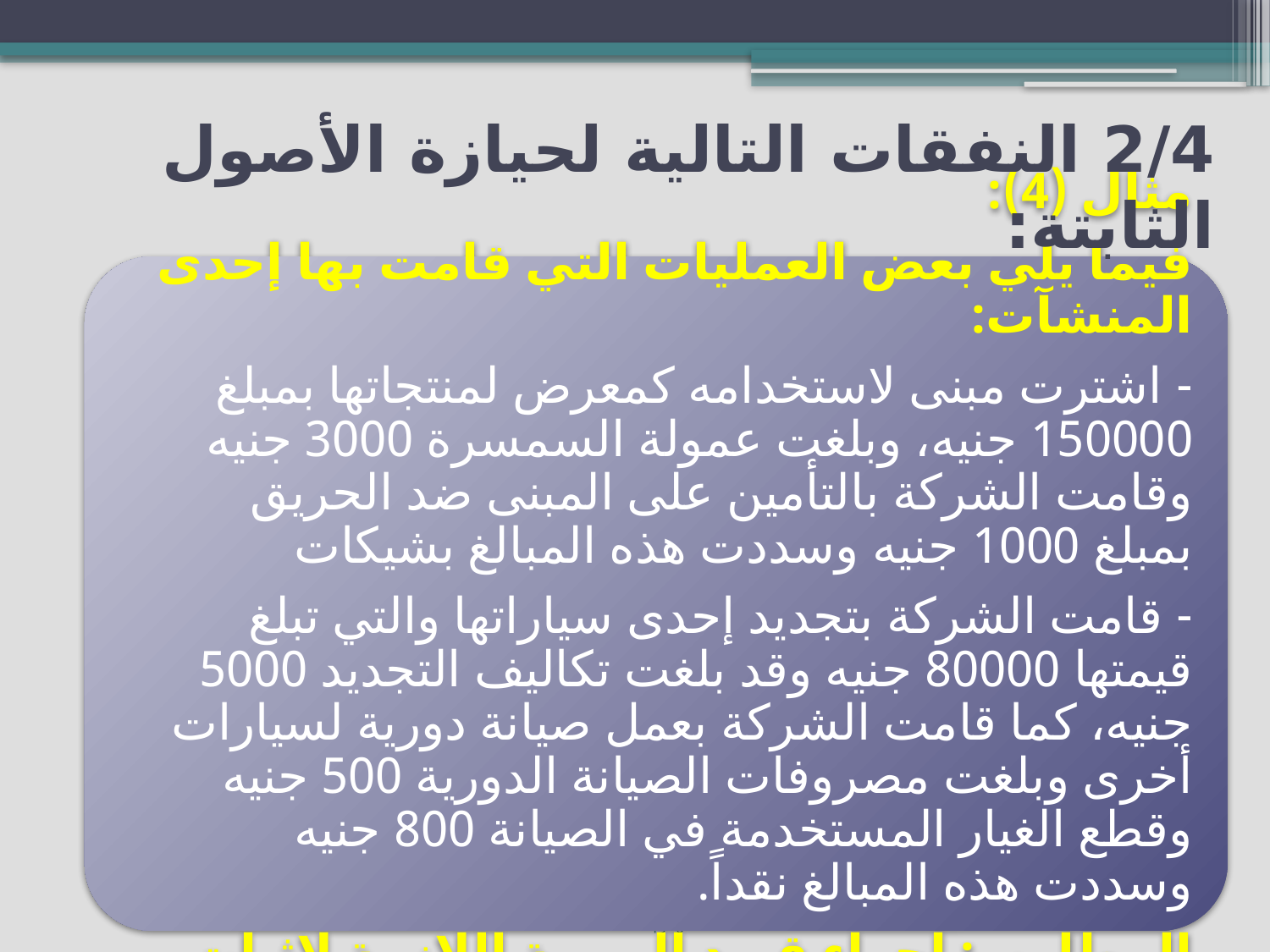

# 2/4 النفقات التالية لحيازة الأصول الثابتة:

مثال (4):
فيما يلي بعض العمليات التي قامت بها إحدى المنشآت:
- اشترت مبنى لاستخدامه كمعرض لمنتجاتها بمبلغ 150000 جنيه، وبلغت عمولة السمسرة 3000 جنيه وقامت الشركة بالتأمين على المبنى ضد الحريق بمبلغ 1000 جنيه وسددت هذه المبالغ بشيكات
- قامت الشركة بتجديد إحدى سياراتها والتي تبلغ قيمتها 80000 جنيه وقد بلغت تكاليف التجديد 5000 جنيه، كما قامت الشركة بعمل صيانة دورية لسيارات أخرى وبلغت مصروفات الصيانة الدورية 500 جنيه وقطع الغيار المستخدمة في الصيانة 800 جنيه وسددت هذه المبالغ نقداً.
المطلوب: إجراء قيود اليومية اللازمة لإثبات ما تقدم.

6
Copyright ©2014 Pearson Education